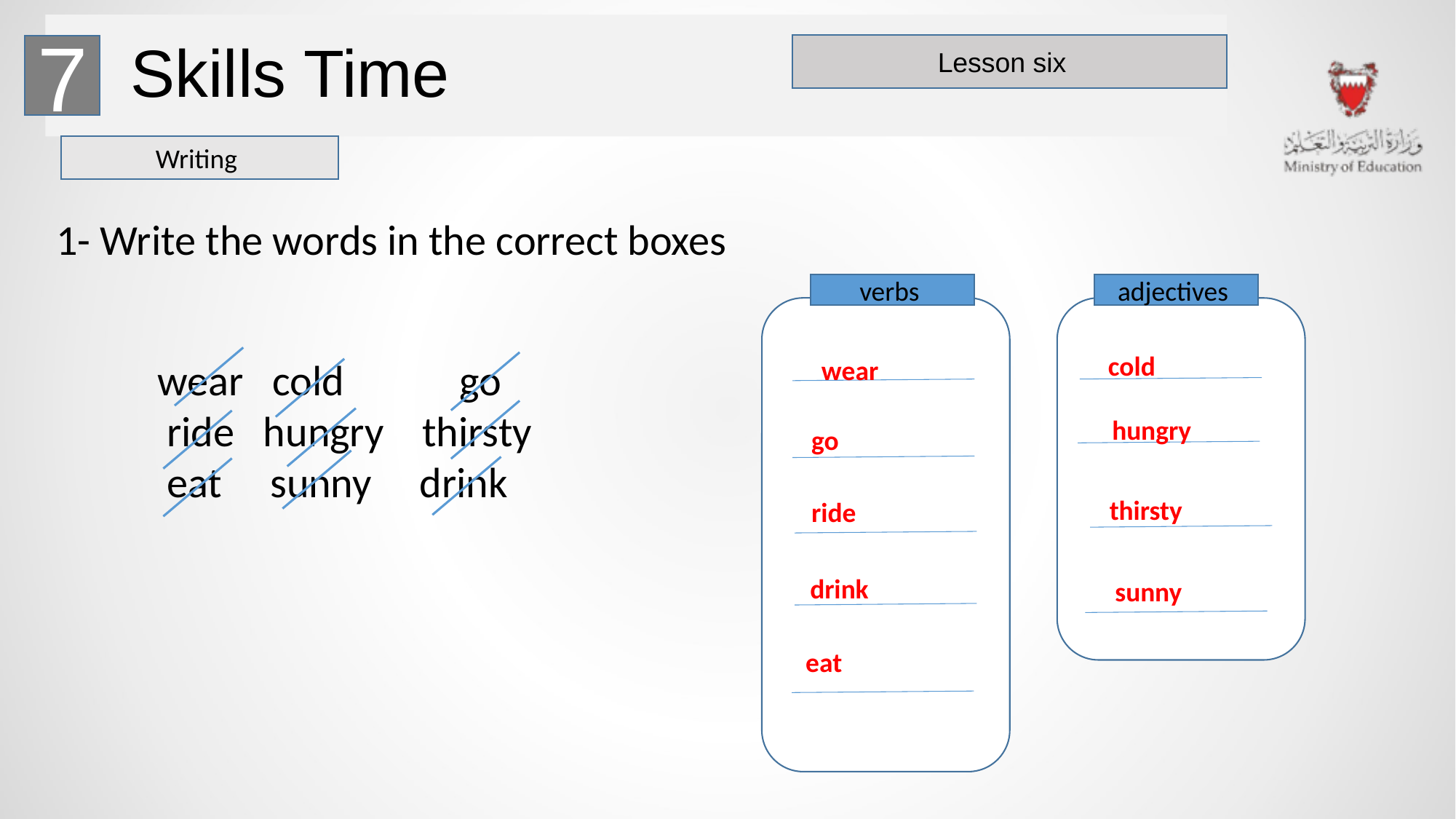

# Skills Time
Lesson six
7
Writing
1- Write the words in the correct boxes

verbs
adjectives

cold
wear   cold            go
 ride   hungry    thirsty
 eat     sunny     drink
wear
hungry
go
thirsty
ride
drink
sunny
eat